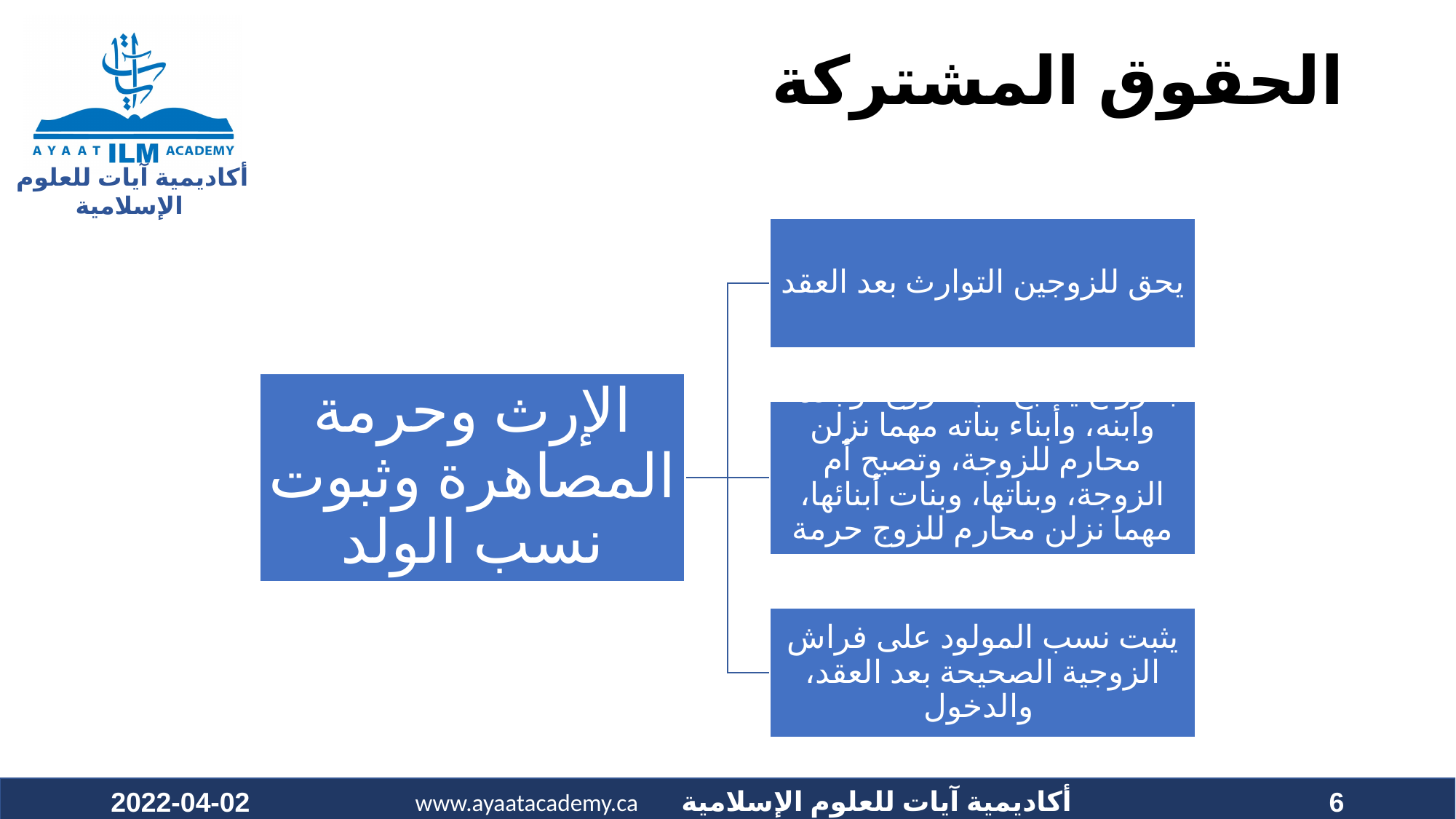

# الحقوق المشتركة
الإرث وحرمة المصاهرة وثبوت نسب الولد
يحق للزوجين التوارث بعد العقد
بالزواج يصبح أب الزوج، وجده، وابنه، وأبناء بناته مهما نزلن محارم للزوجة، وتصبح أم الزوجة، وبناتها، وبنات أبنائها، مهما نزلن محارم للزوج حرمة مؤبدة
يثبت نسب المولود على فراش الزوجية الصحيحة بعد العقد، والدخول
2022-04-02
6